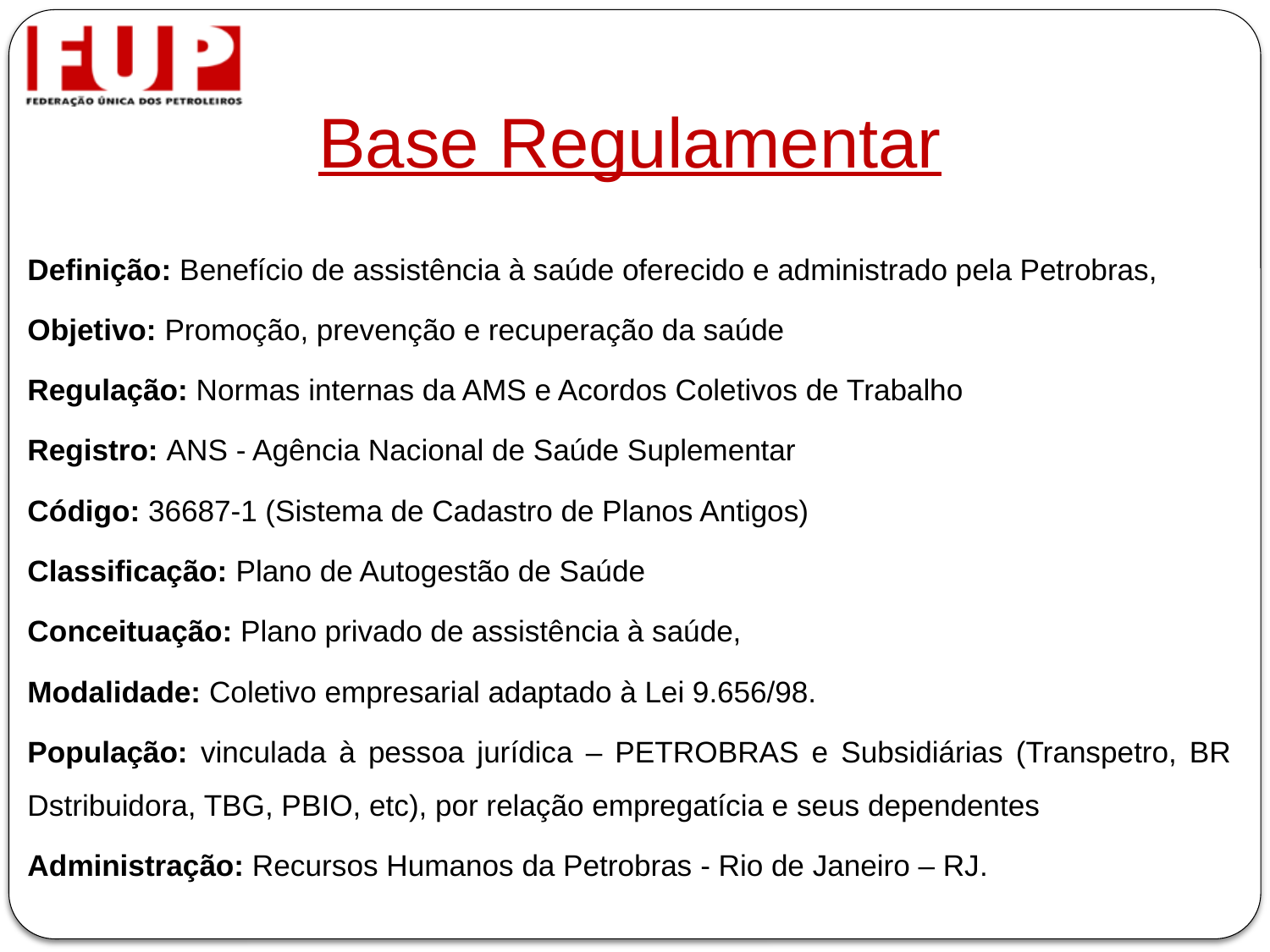

# Base Regulamentar
Definição: Benefício de assistência à saúde oferecido e administrado pela Petrobras,
Objetivo: Promoção, prevenção e recuperação da saúde
Regulação: Normas internas da AMS e Acordos Coletivos de Trabalho
Registro: ANS - Agência Nacional de Saúde Suplementar
Código: 36687-1 (Sistema de Cadastro de Planos Antigos)
Classificação: Plano de Autogestão de Saúde
Conceituação: Plano privado de assistência à saúde,
Modalidade: Coletivo empresarial adaptado à Lei 9.656/98.
População: vinculada à pessoa jurídica – PETROBRAS e Subsidiárias (Transpetro, BR Dstribuidora, TBG, PBIO, etc), por relação empregatícia e seus dependentes
Administração: Recursos Humanos da Petrobras - Rio de Janeiro – RJ.